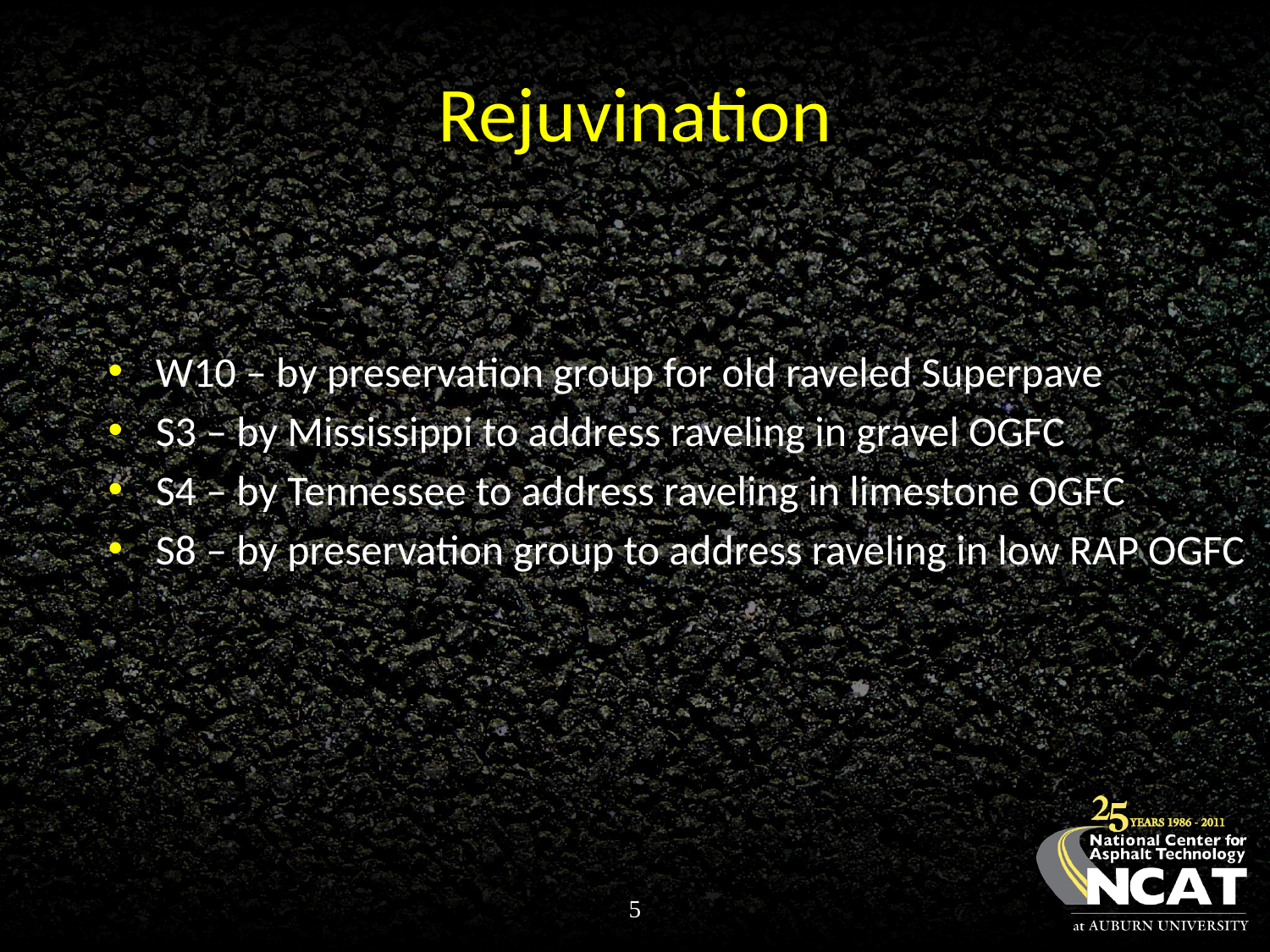

# Rejuvination
W10 – by preservation group for old raveled Superpave
S3 – by Mississippi to address raveling in gravel OGFC
S4 – by Tennessee to address raveling in limestone OGFC
S8 – by preservation group to address raveling in low RAP OGFC

APAI – 12/2/08
5